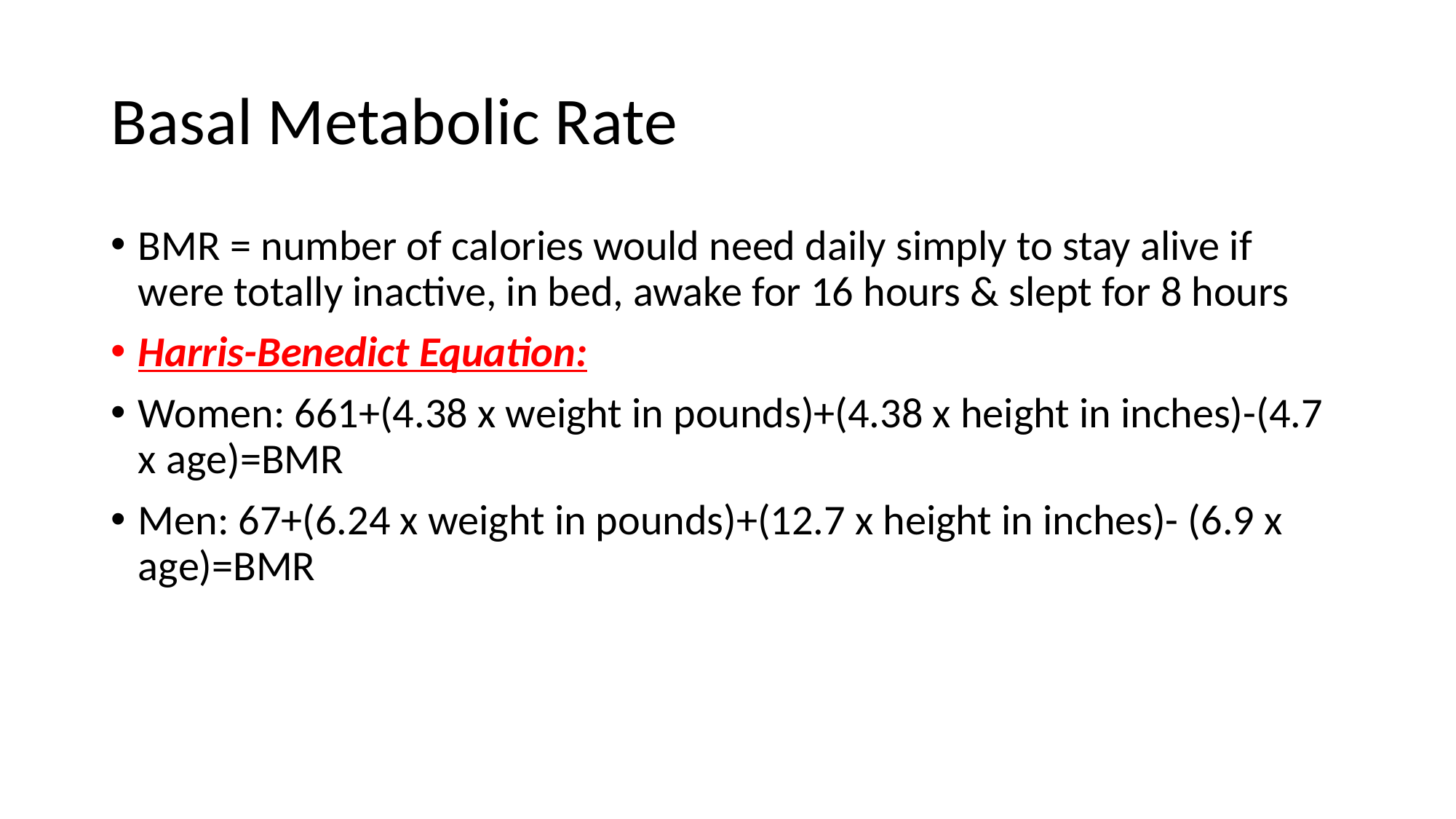

# Basal Metabolic Rate
BMR = number of calories would need daily simply to stay alive if were totally inactive, in bed, awake for 16 hours & slept for 8 hours
Harris-Benedict Equation:
Women: 661+(4.38 x weight in pounds)+(4.38 x height in inches)-(4.7 x age)=BMR
Men: 67+(6.24 x weight in pounds)+(12.7 x height in inches)- (6.9 x age)=BMR